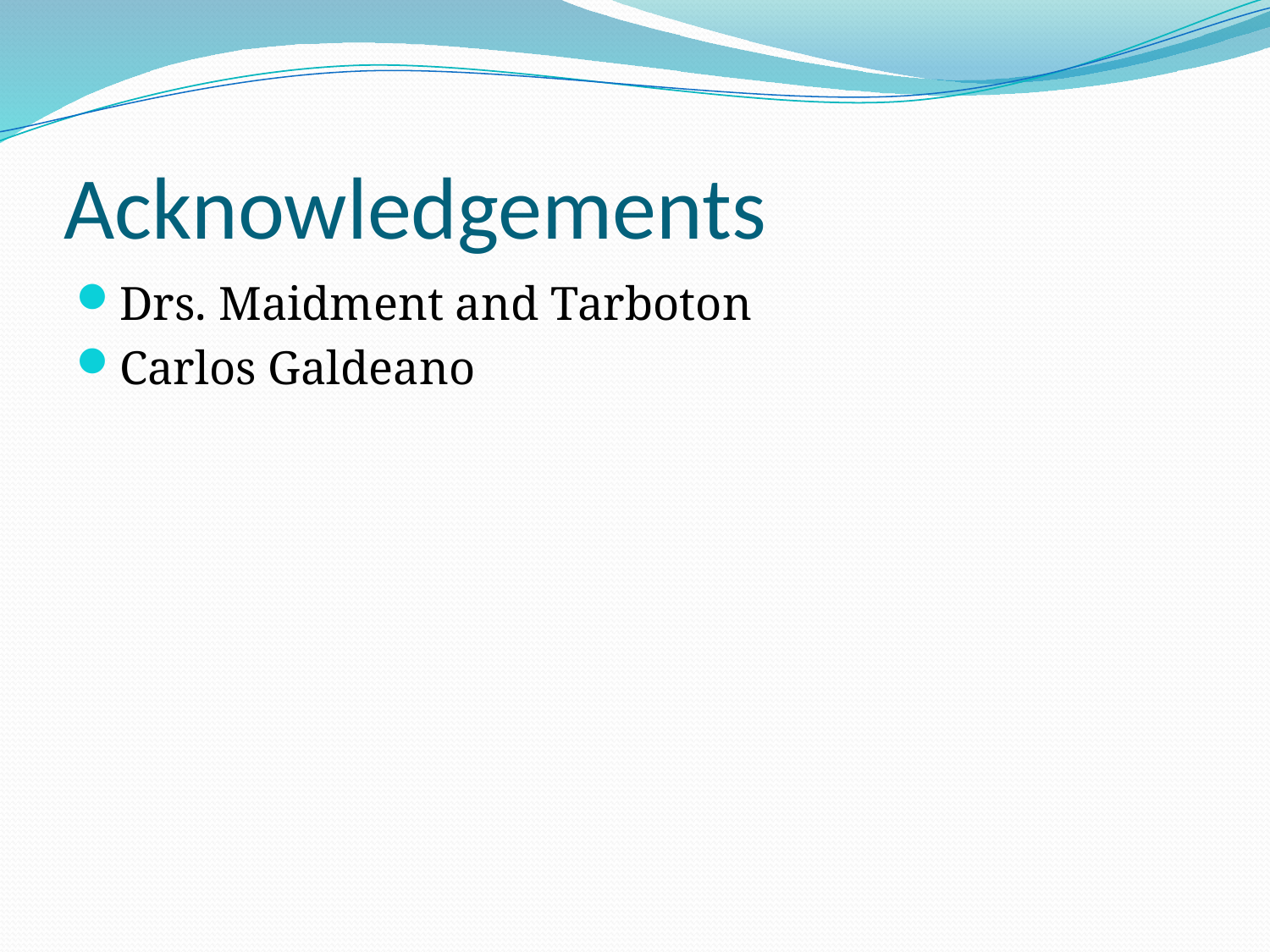

# Acknowledgements
Drs. Maidment and Tarboton
Carlos Galdeano